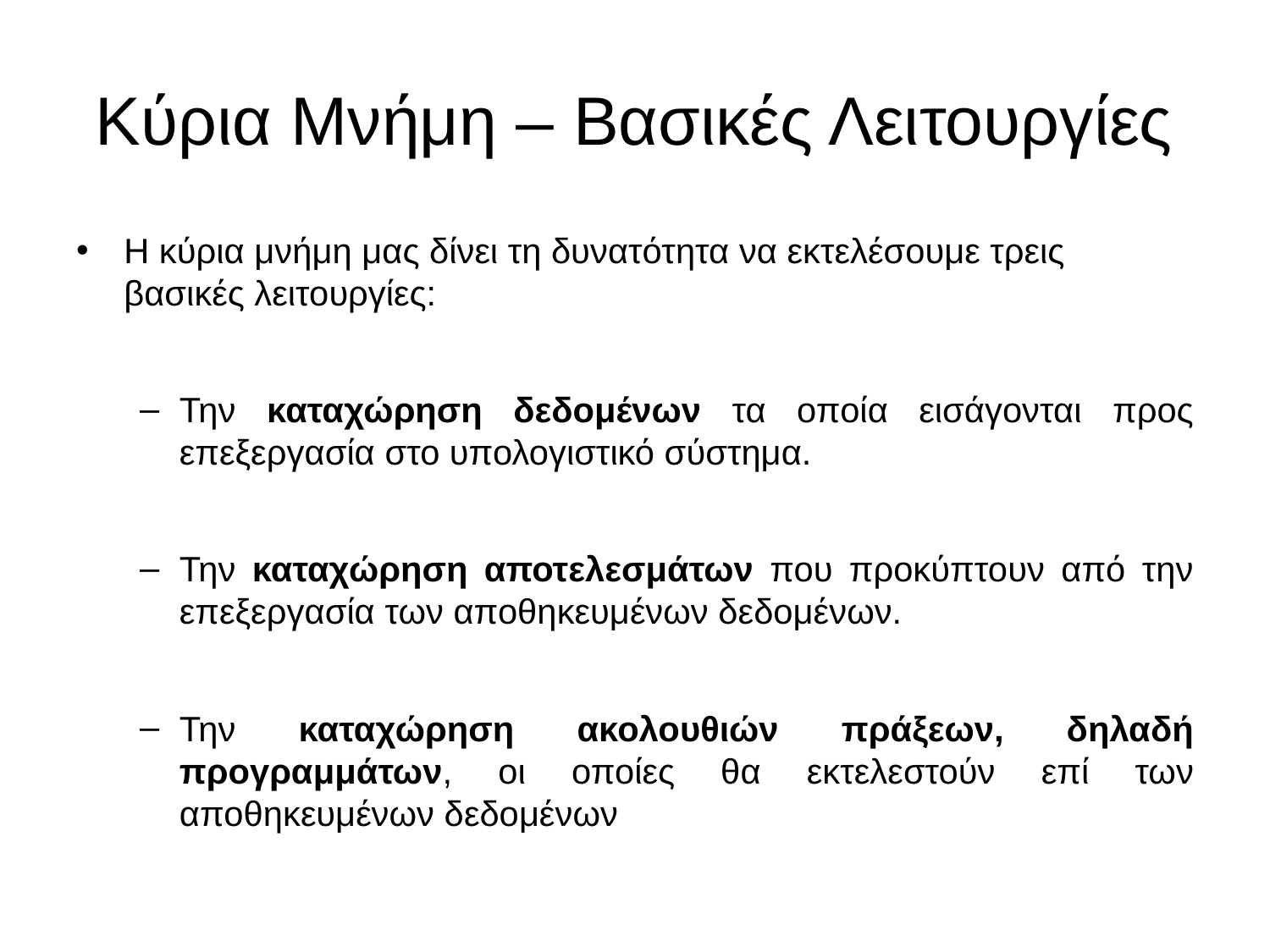

# Κύρια Μνήμη – Βασικές Λειτουργίες
Η κύρια μνήμη μας δίνει τη δυνατότητα να εκτελέσουμε τρεις βασικές λειτουργίες:

Την καταχώρηση δεδομένων τα οποία εισάγονται προς επεξεργασία στο υπολογιστικό σύστημα.

Την καταχώρηση αποτελεσμάτων που προκύπτουν από την επεξεργασία των αποθηκευμένων δεδομένων.

Την καταχώρηση ακολουθιών πράξεων, δηλαδή προγραμμάτων, οι οποίες θα εκτελεστούν επί των αποθηκευμένων δεδομένων